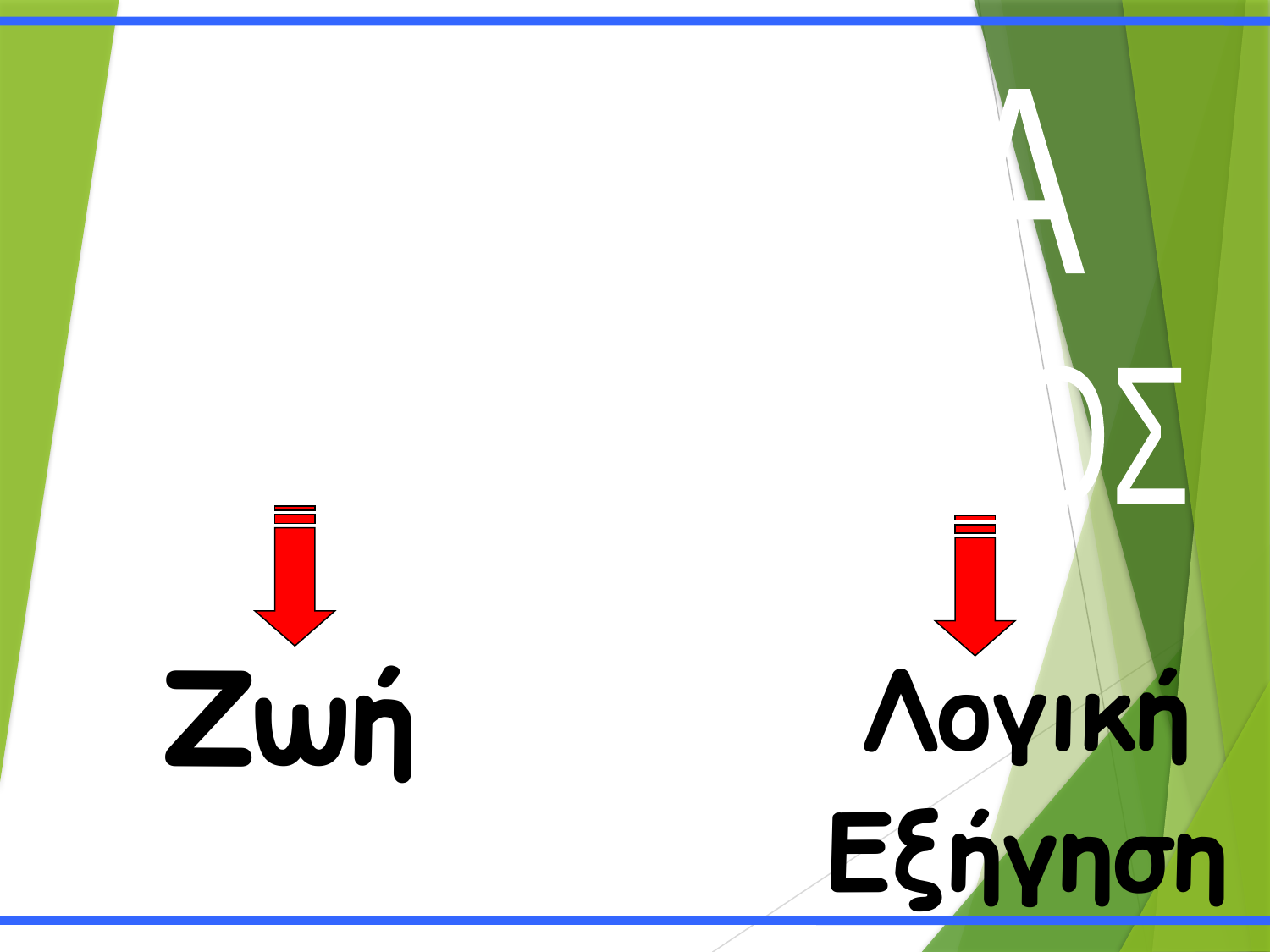

ΒΙΟΛΟΓΙΑ
ΛΟΓΟΣ
ΒΙΟΣ
+

Ζωή
Λογική
Εξήγηση